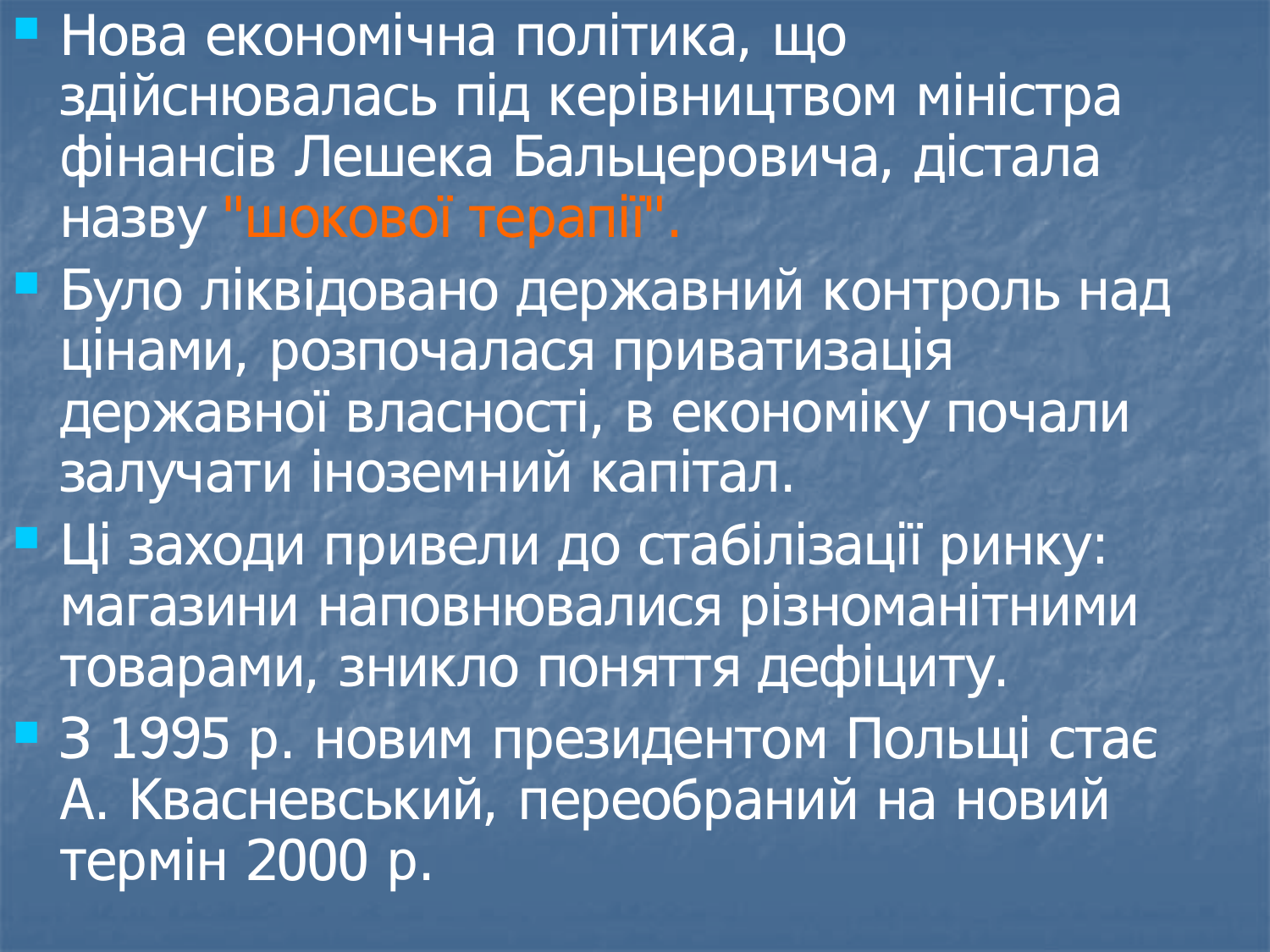

Нова економічна політика, що здійснювалась під керівництвом міністра фінансів Лешека Бальцеровича, дістала назву "шокової терапії".
Було ліквідовано державний контроль над цінами, розпочалася приватизація державної власності, в економіку почали залучати іноземний капітал.
Ці заходи привели до стабілізації ринку: магазини наповнювалися різноманітними товарами, зникло поняття дефіциту.
З 1995 р. новим президентом Польщі стає  А. Квасневський, переобраний на новий термін 2000 р.